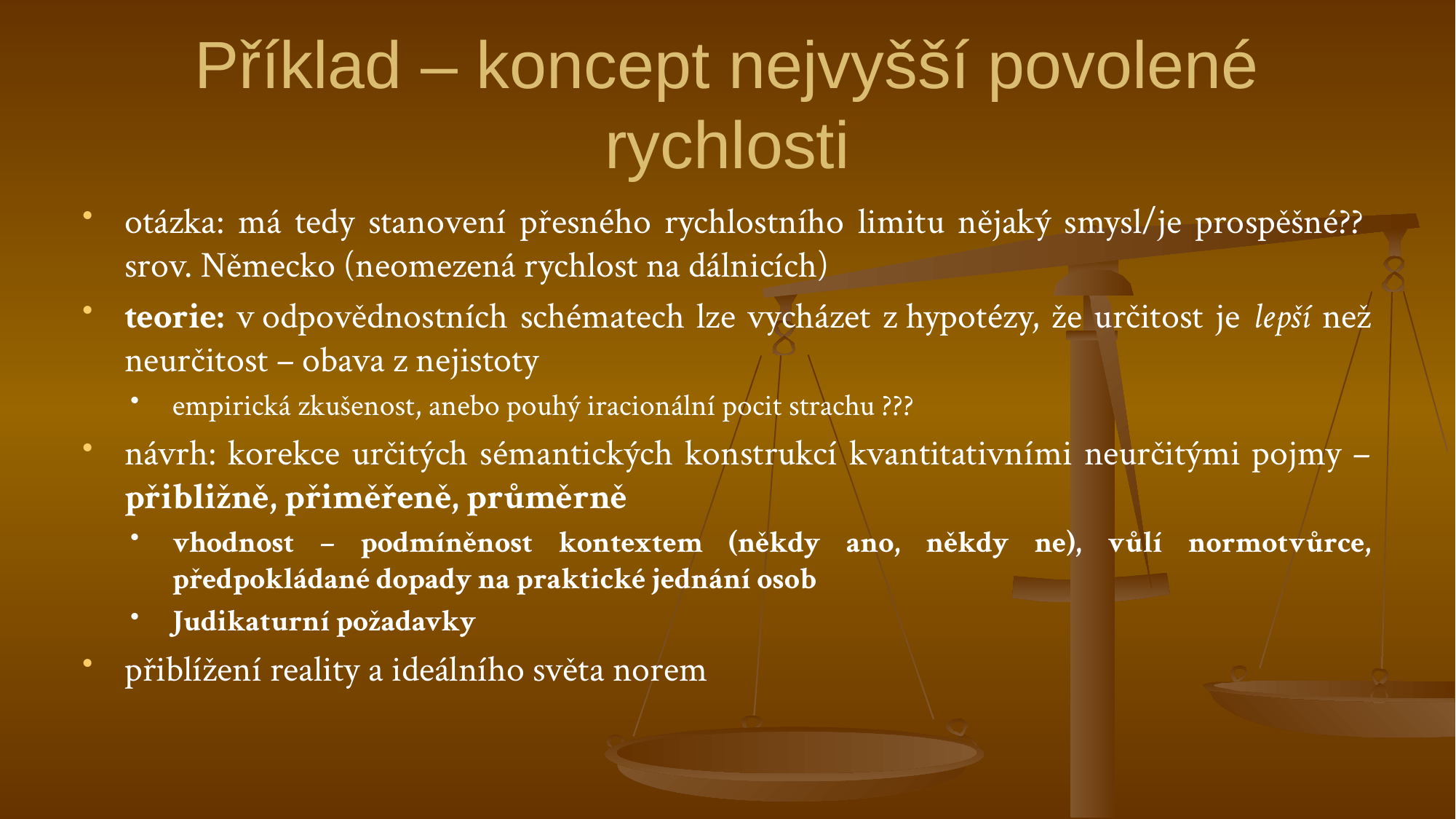

# Příklad – koncept nejvyšší povolené rychlosti
otázka: má tedy stanovení přesného rychlostního limitu nějaký smysl/je prospěšné??	srov. Německo (neomezená rychlost na dálnicích)
teorie: v odpovědnostních schématech lze vycházet z hypotézy, že určitost je lepší než neurčitost – obava z nejistoty
empirická zkušenost, anebo pouhý iracionální pocit strachu ???
návrh: korekce určitých sémantických konstrukcí kvantitativními neurčitými pojmy – přibližně, přiměřeně, průměrně
vhodnost – podmíněnost kontextem (někdy ano, někdy ne), vůlí normotvůrce, předpokládané dopady na praktické jednání osob
Judikaturní požadavky
přiblížení reality a ideálního světa norem